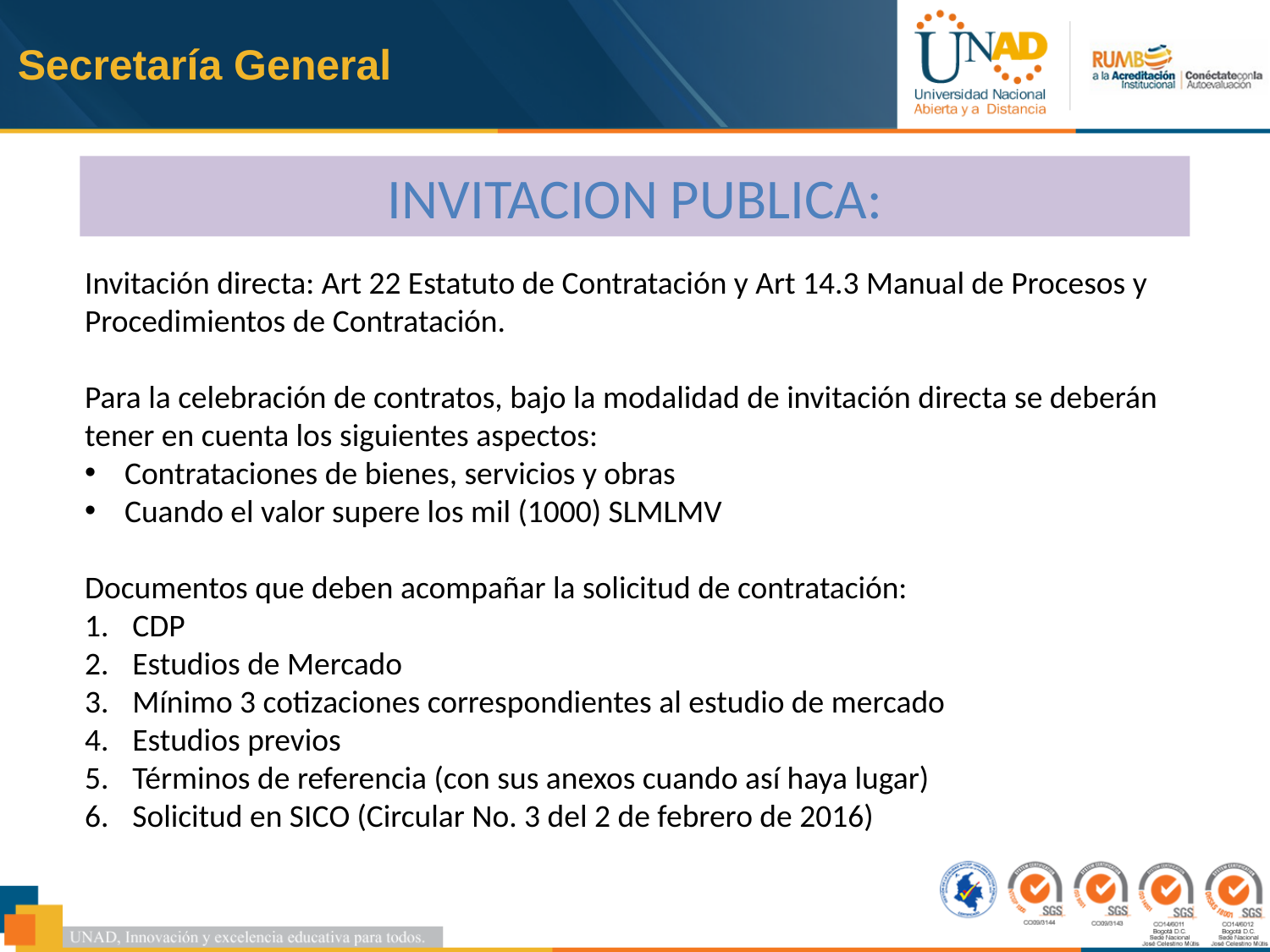

Secretaría General
INVITACION PUBLICA:
Invitación directa: Art 22 Estatuto de Contratación y Art 14.3 Manual de Procesos y Procedimientos de Contratación.

Para la celebración de contratos, bajo la modalidad de invitación directa se deberán tener en cuenta los siguientes aspectos:
Contrataciones de bienes, servicios y obras
Cuando el valor supere los mil (1000) SLMLMV

Documentos que deben acompañar la solicitud de contratación:
CDP
Estudios de Mercado
Mínimo 3 cotizaciones correspondientes al estudio de mercado
Estudios previos
Términos de referencia (con sus anexos cuando así haya lugar)
Solicitud en SICO (Circular No. 3 del 2 de febrero de 2016)